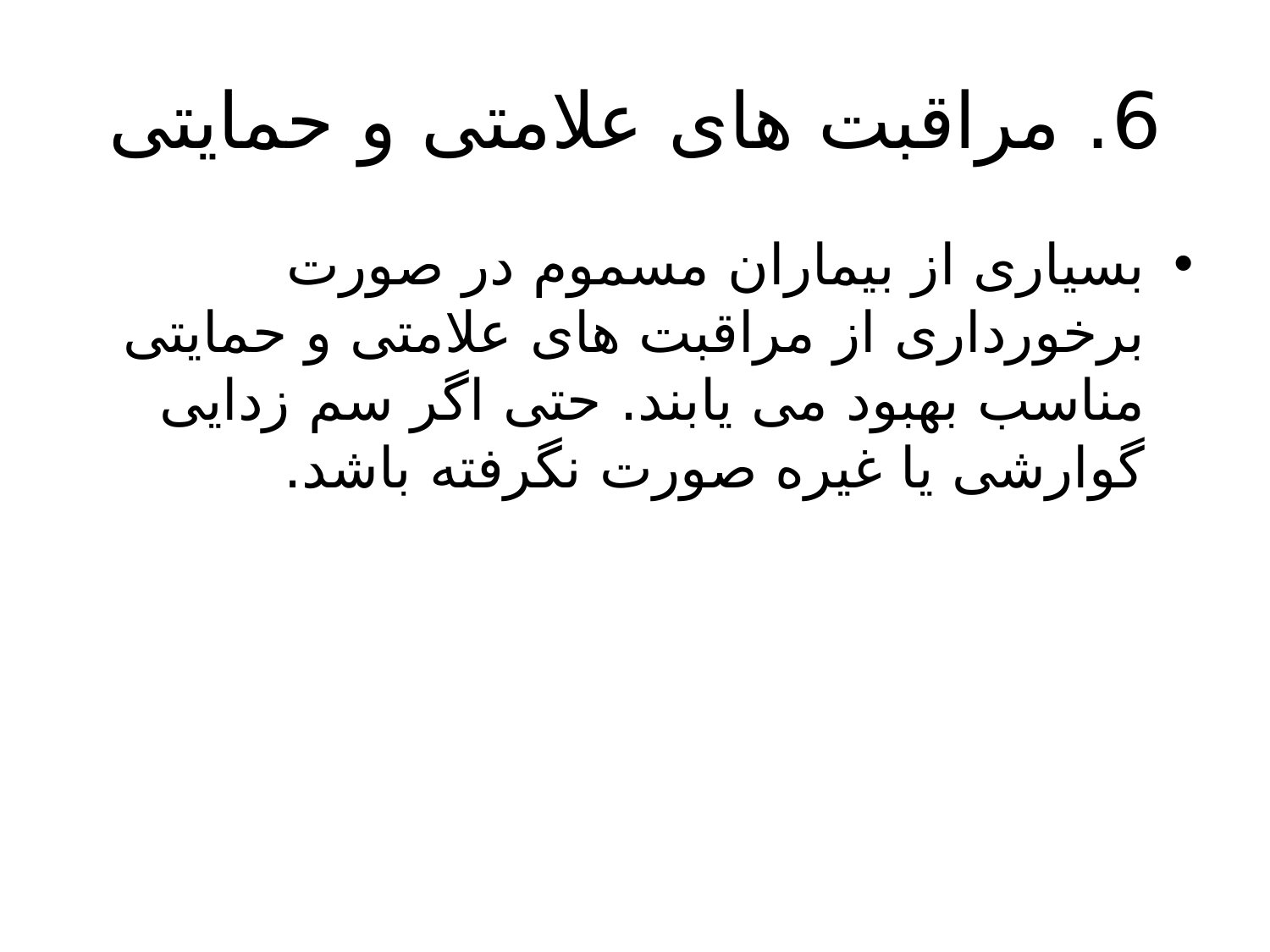

# 6. مراقبت های علامتی و حمایتی
بسیاری از بیماران مسموم در صورت برخورداری از مراقبت های علامتی و حمایتی مناسب بهبود می یابند. حتی اگر سم زدایی گوارشی یا غیره صورت نگرفته باشد.